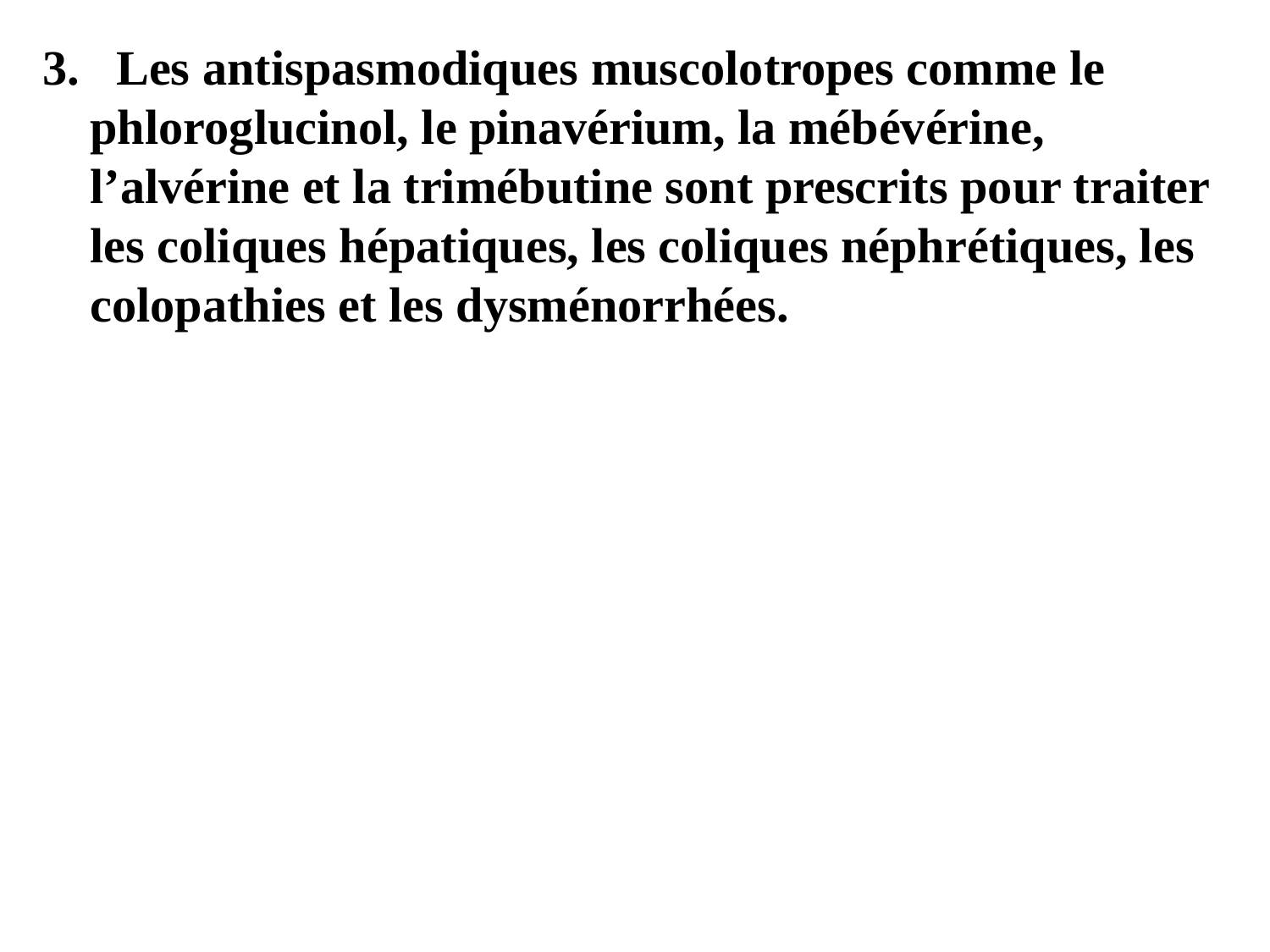

3.   Les antispasmodiques muscolotropes comme le phloroglucinol, le pinavérium, la mébévérine, l’alvérine et la trimébutine sont prescrits pour traiter les coliques hépatiques, les coliques néphrétiques, les colopathies et les dysménorrhées.